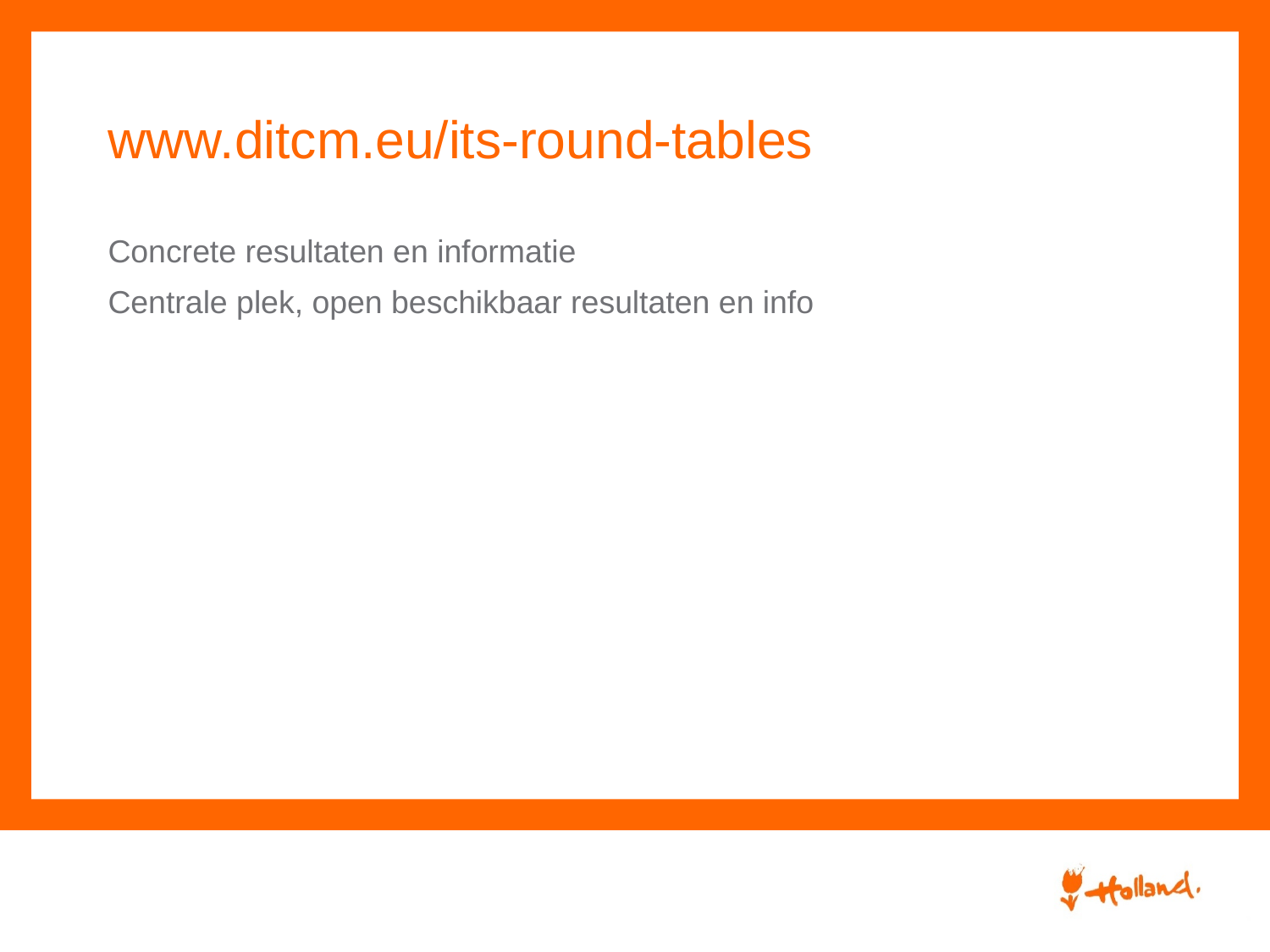

# www.ditcm.eu/its-round-tables
Concrete resultaten en informatie
Centrale plek, open beschikbaar resultaten en info